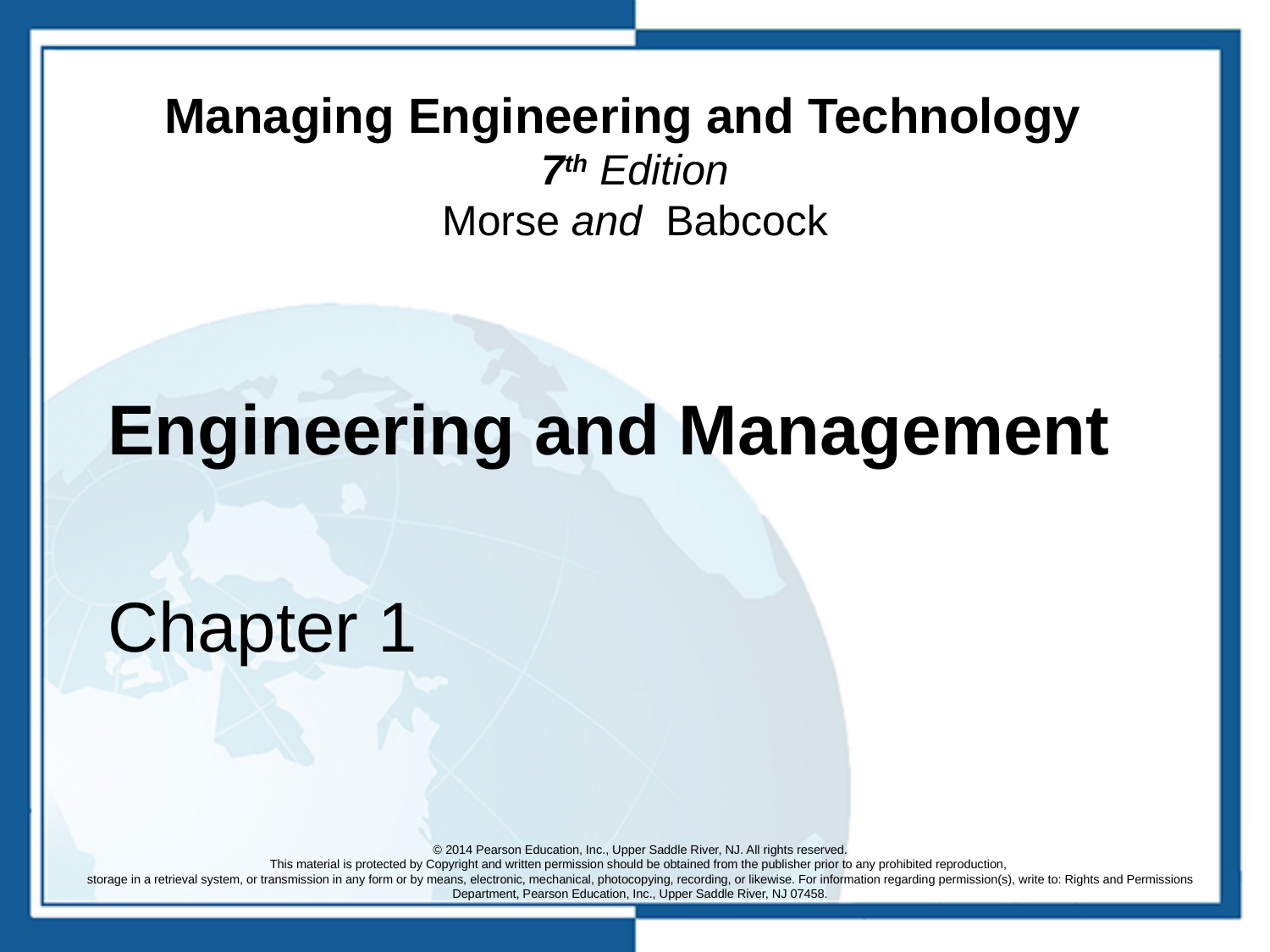

# Managing Engineering and Technology 7th Edition Morse and  Babcock

Engineering and Management

Chapter 1